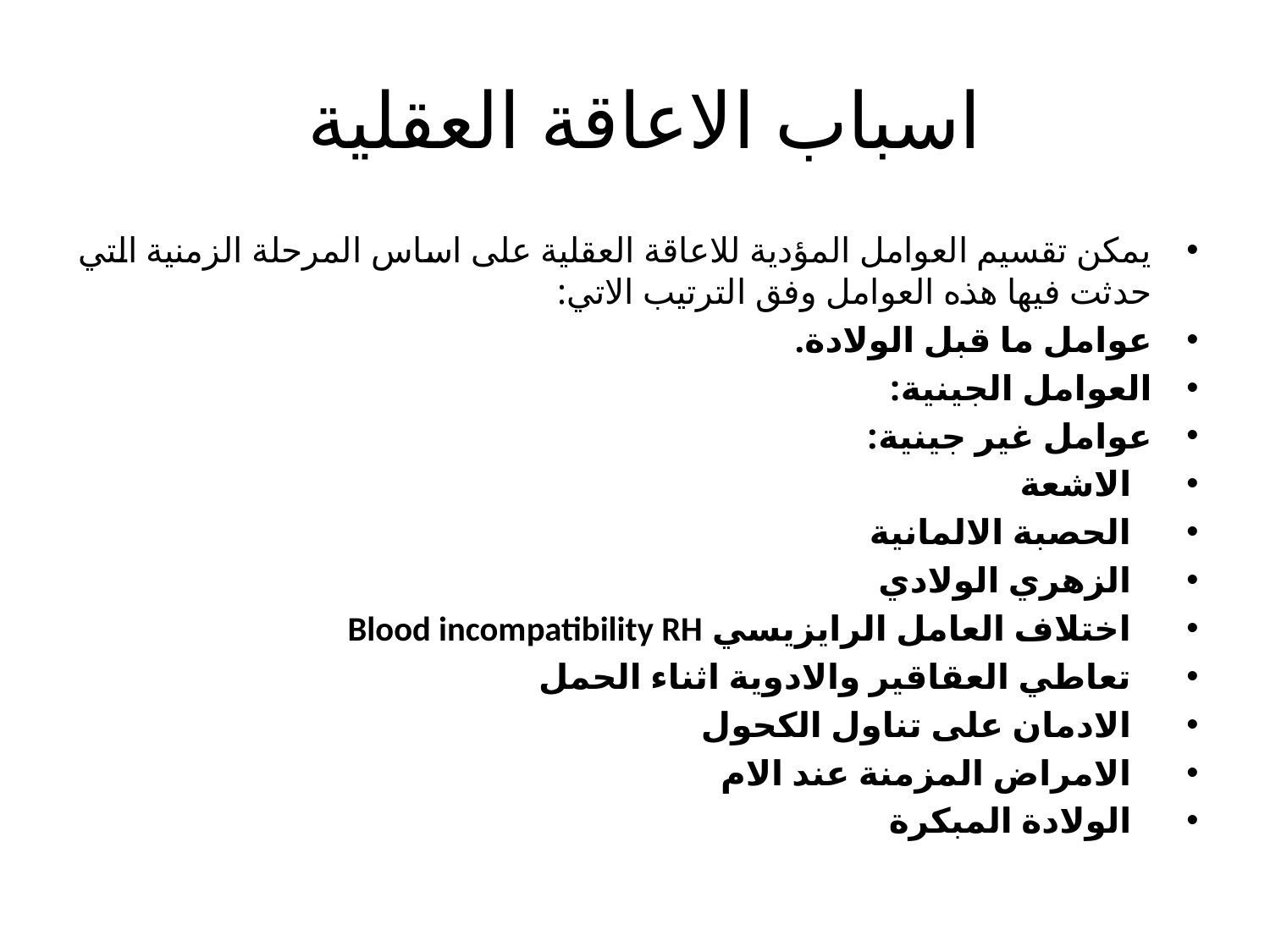

# اسباب الاعاقة العقلية
يمكن تقسيم العوامل المؤدية للاعاقة العقلية على اساس المرحلة الزمنية التي حدثت فيها هذه العوامل وفق الترتيب الاتي:
عوامل ما قبل الولادة.
العوامل الجينية:
عوامل غير جينية:
الاشعة
الحصبة الالمانية
الزهري الولادي
اختلاف العامل الرايزيسي Blood incompatibility RH
تعاطي العقاقير والادوية اثناء الحمل
الادمان على تناول الكحول
الامراض المزمنة عند الام
الولادة المبكرة